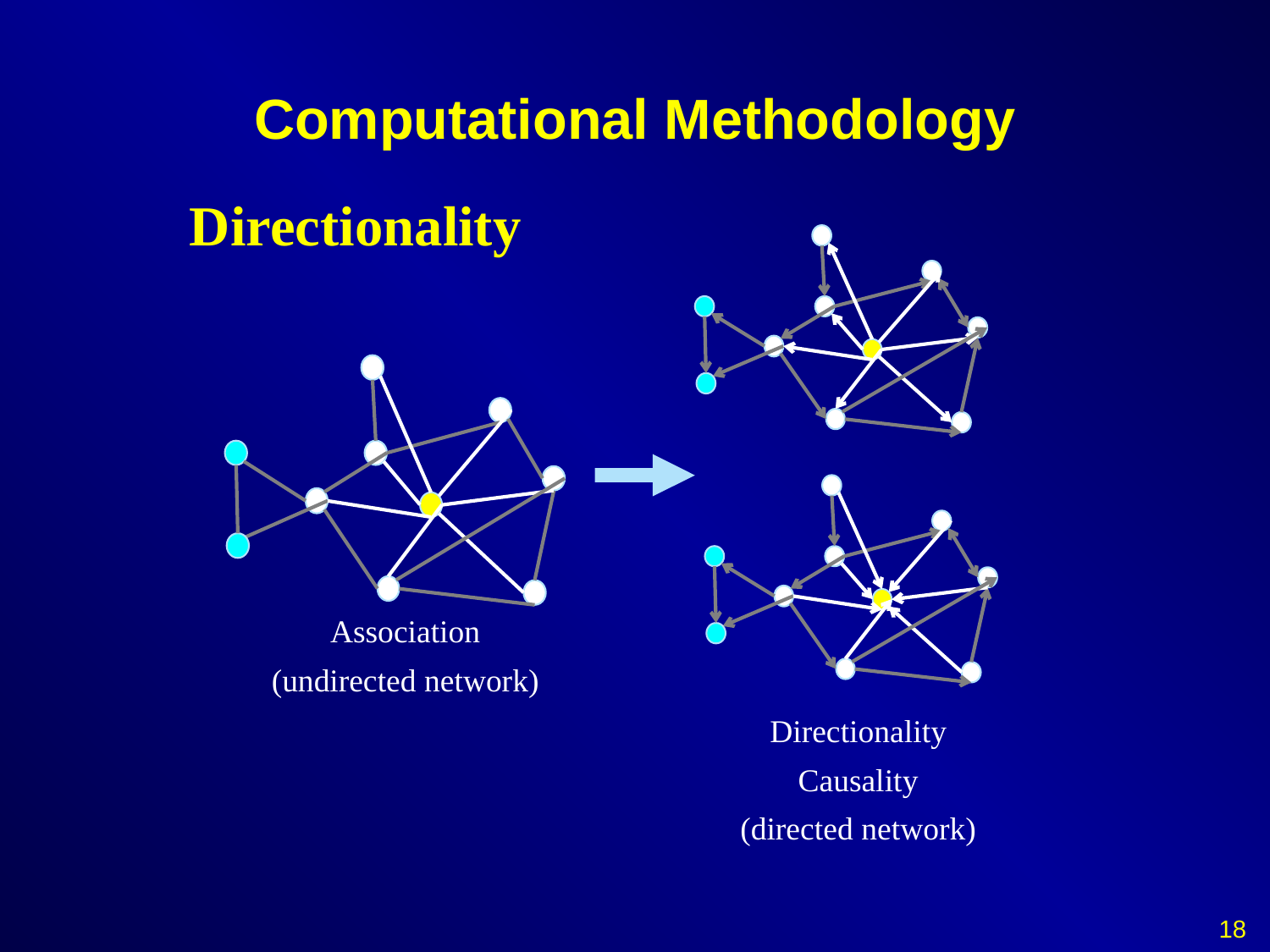

# Computational Methodology
Directionality

Association
(undirected network)
Directionality
Causality
(directed network)

18